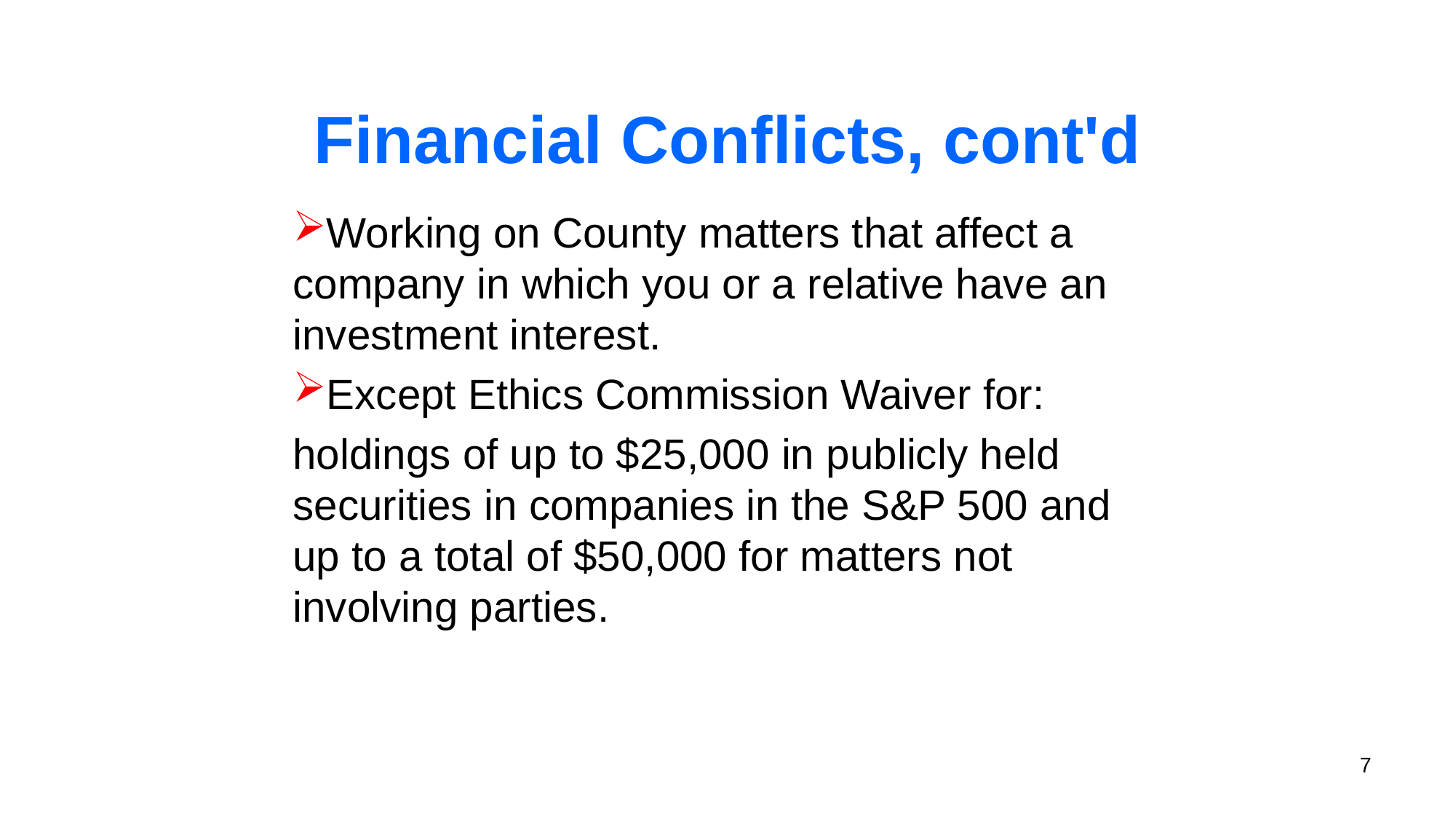

# Financial Conflicts, cont'd
Working on County matters that affect a company in which you or a relative have an investment interest.
Except Ethics Commission Waiver for:
holdings of up to $25,000 in publicly held securities in companies in the S&P 500 and  up to a total of $50,000 for matters not involving parties.

7